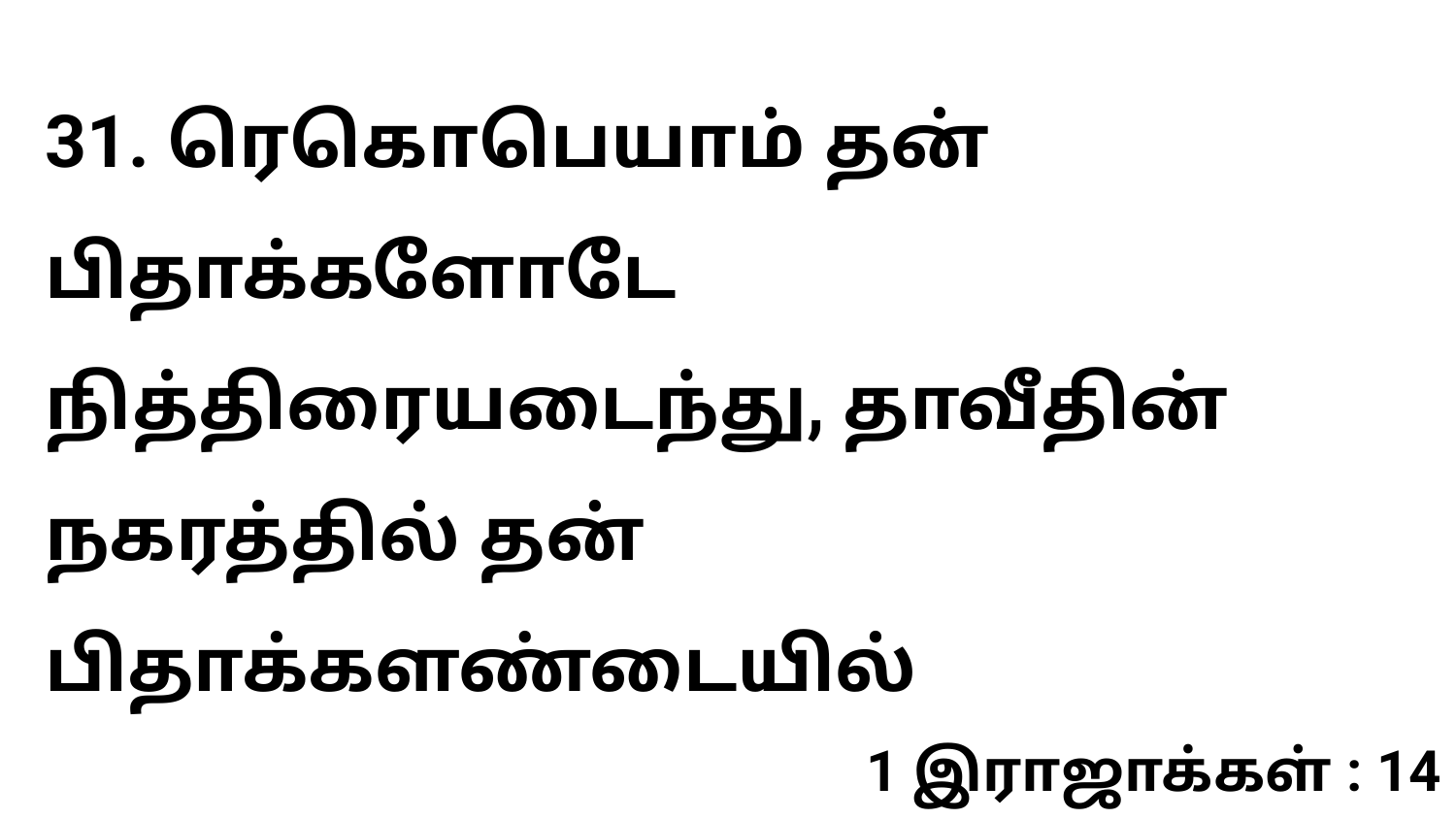

31. ரெகொபெயாம் தன் பிதாக்களோடே நித்திரையடைந்து, தாவீதின் நகரத்தில் தன் பிதாக்களண்டையில்
1 இராஜாக்கள் : 14